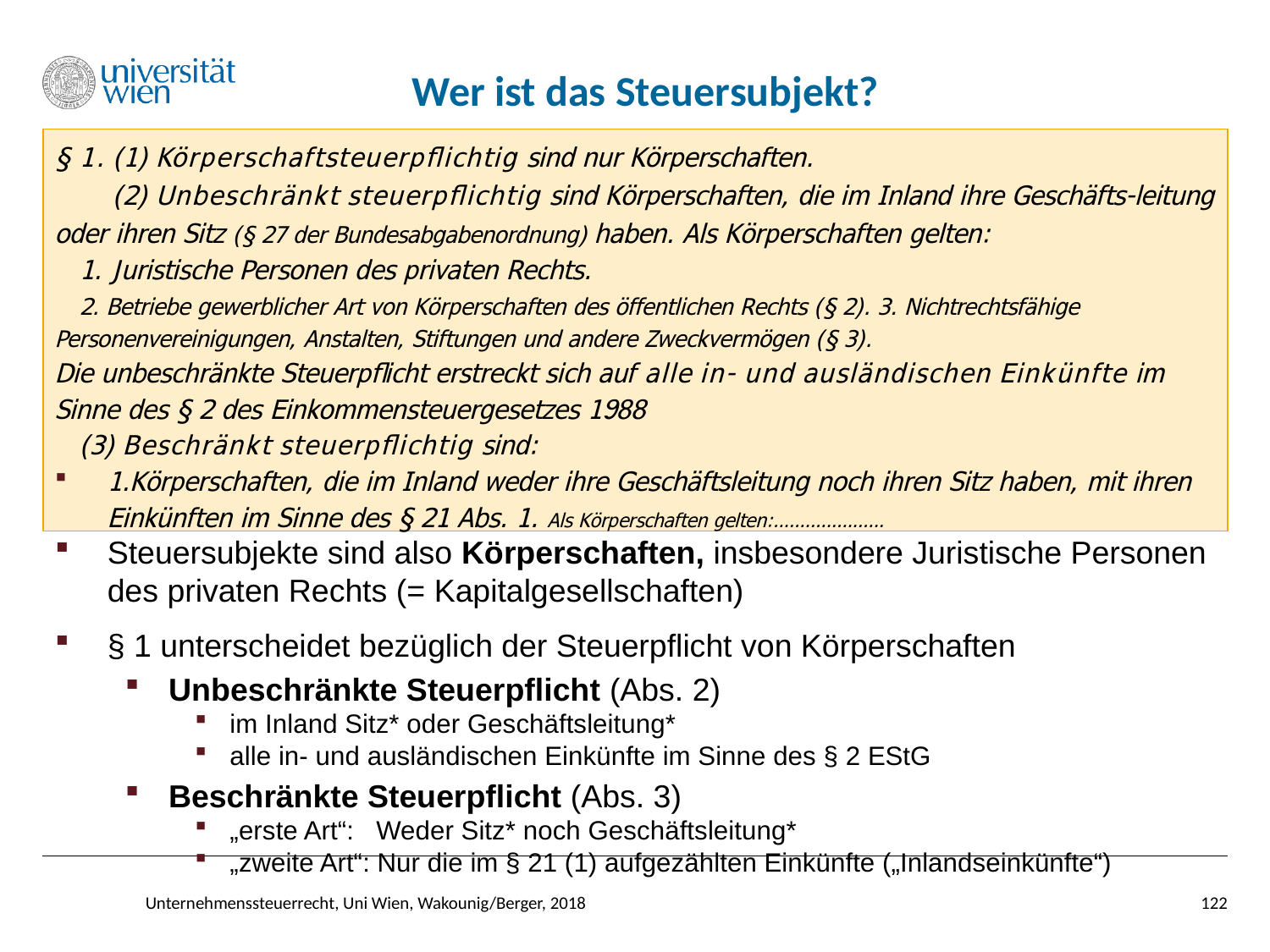

# Wer ist das Steuersubjekt?
§ 1. (1) Körperschaftsteuerpflichtig sind nur Körperschaften.
       (2) Unbeschränkt steuerpflichtig sind Körperschaften, die im Inland ihre Geschäfts-leitung oder ihren Sitz (§ 27 der Bundesabgabenordnung) haben. Als Körperschaften gelten:
   1. Juristische Personen des privaten Rechts.
   2. Betriebe gewerblicher Art von Körperschaften des öffentlichen Rechts (§ 2). 3. Nichtrechtsfähige Personenvereinigungen, Anstalten, Stiftungen und andere Zweckvermögen (§ 3).
Die unbeschränkte Steuerpflicht erstreckt sich auf alle in- und ausländischen Einkünfte im Sinne des § 2 des Einkommensteuergesetzes 1988
   (3) Beschränkt steuerpflichtig sind:
1.Körperschaften, die im Inland weder ihre Geschäftsleitung noch ihren Sitz haben, mit ihren Einkünften im Sinne des § 21 Abs. 1. Als Körperschaften gelten:…………………
Steuersubjekte sind also Körperschaften, insbesondere Juristische Personen des privaten Rechts (= Kapitalgesellschaften)

§ 1 unterscheidet bezüglich der Steuerpflicht von Körperschaften
Unbeschränkte Steuerpflicht (Abs. 2)
im Inland Sitz* oder Geschäftsleitung*
alle in- und ausländischen Einkünfte im Sinne des § 2 EStG
Beschränkte Steuerpflicht (Abs. 3)
„erste Art“:   Weder Sitz* noch Geschäftsleitung*
„zweite Art“: Nur die im § 21 (1) aufgezählten Einkünfte („Inlandseinkünfte“)

Unternehmenssteuerrecht, Uni Wien, Wakounig/Berger, 2018
122